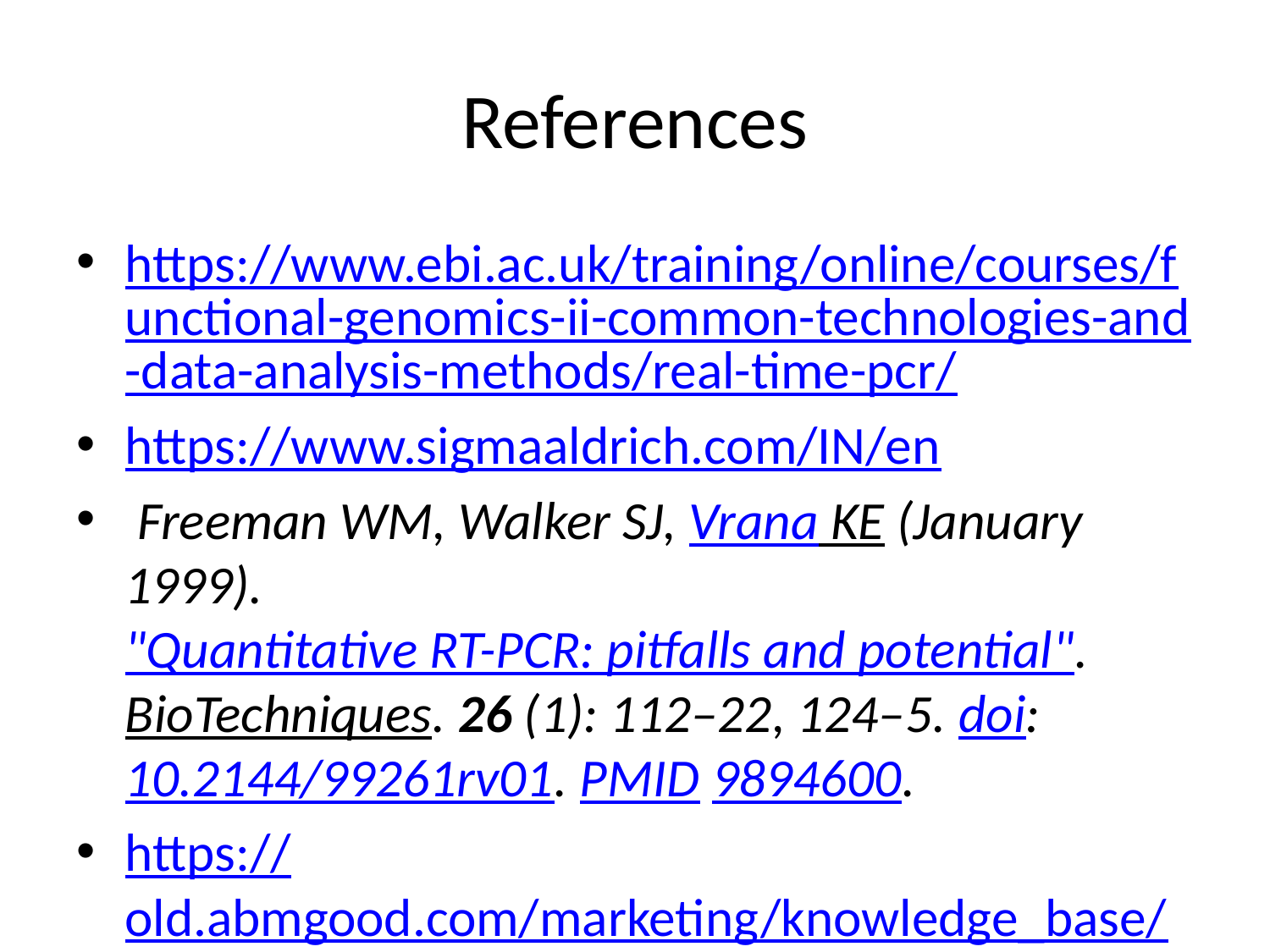

# References
https://www.ebi.ac.uk/training/online/courses/functional-genomics-ii-common-technologies-and-data-analysis-methods/real-time-pcr/
https://www.sigmaaldrich.com/IN/en
 Freeman WM, Walker SJ, Vrana KE (January 1999). "Quantitative RT-PCR: pitfalls and potential". BioTechniques. 26 (1): 112–22, 124–5. doi:10.2144/99261rv01. PMID 9894600.
https://old.abmgood.com/marketing/knowledge_base/polymerase_chain_variation_system.php